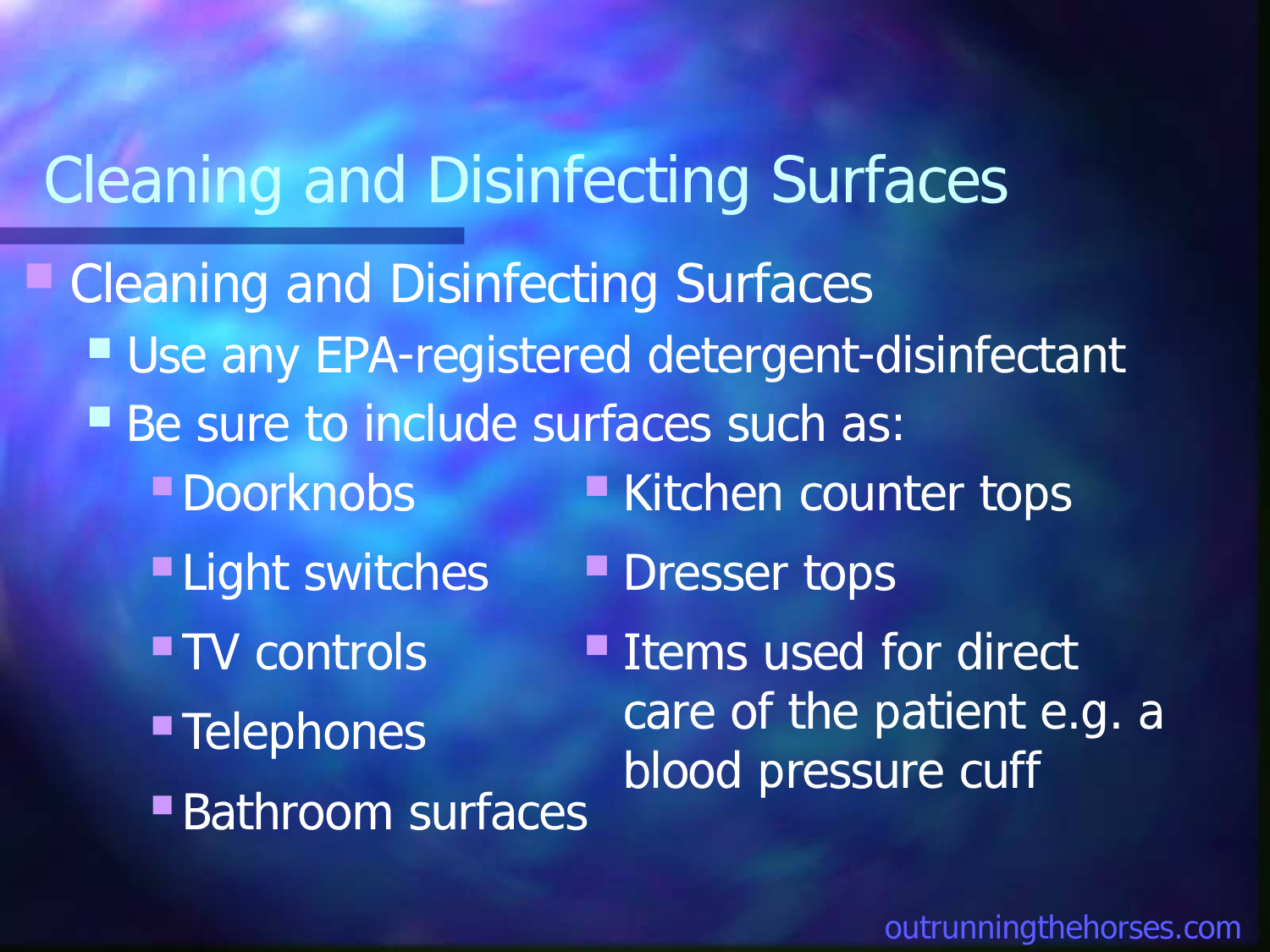

# Cleaning and Disinfecting Surfaces
Cleaning and Disinfecting Surfaces
Use any EPA-registered detergent-disinfectant
Be sure to include surfaces such as:
Doorknobs
Light switches
TV controls
Telephones
Bathroom surfaces
Kitchen counter tops
Dresser tops
Items used for direct care of the patient e.g. a blood pressure cuff
outrunningthehorses.com